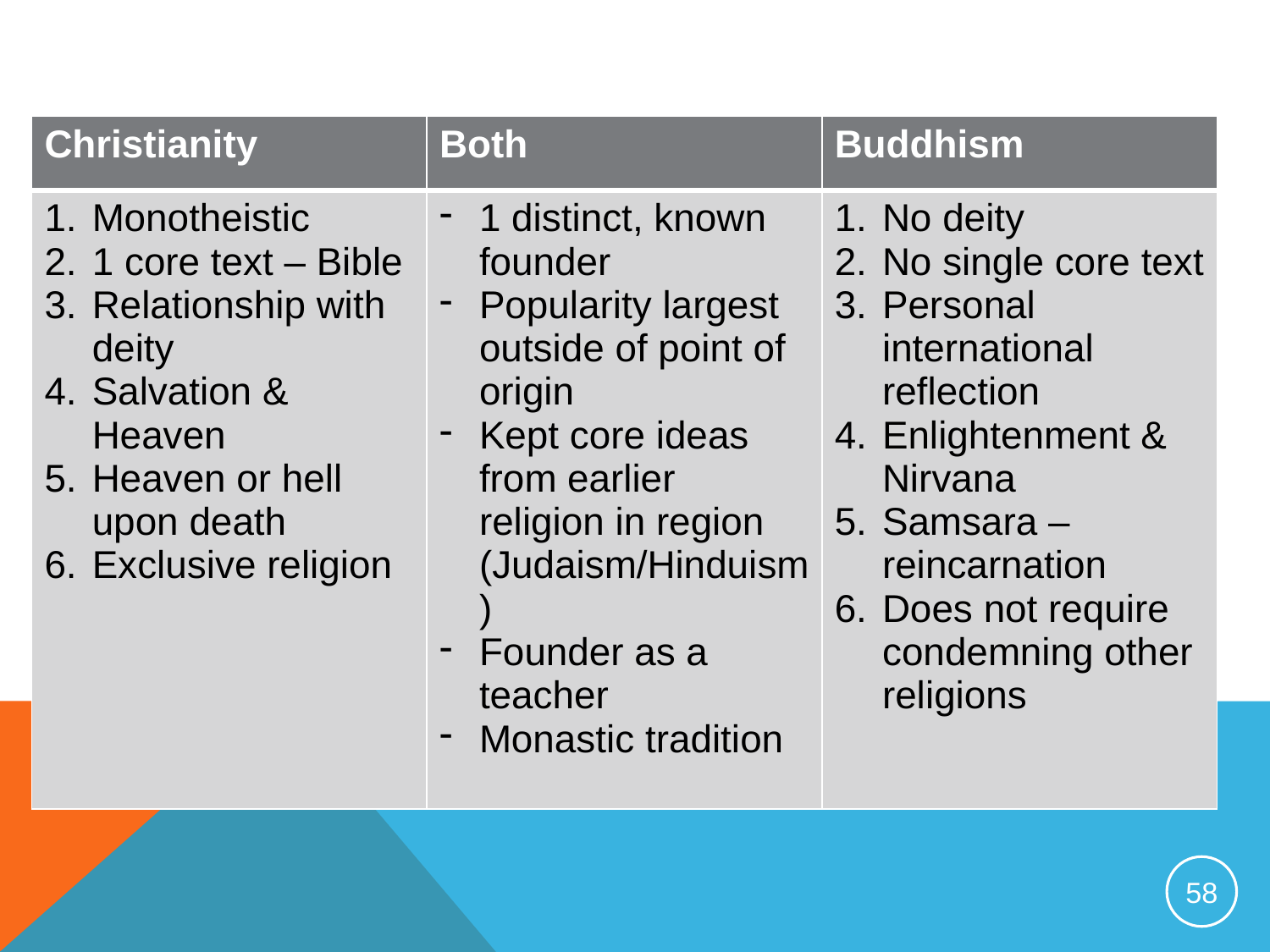

| Christianity | Both | Buddhism |
| --- | --- | --- |
| Monotheistic 1 core text – Bible Relationship with deity Salvation & Heaven Heaven or hell upon death Exclusive religion | 1 distinct, known founder Popularity largest outside of point of origin Kept core ideas from earlier religion in region (Judaism/Hinduism) Founder as a teacher Monastic tradition | No deity No single core text Personal international reflection Enlightenment & Nirvana Samsara – reincarnation Does not require condemning other religions |
58